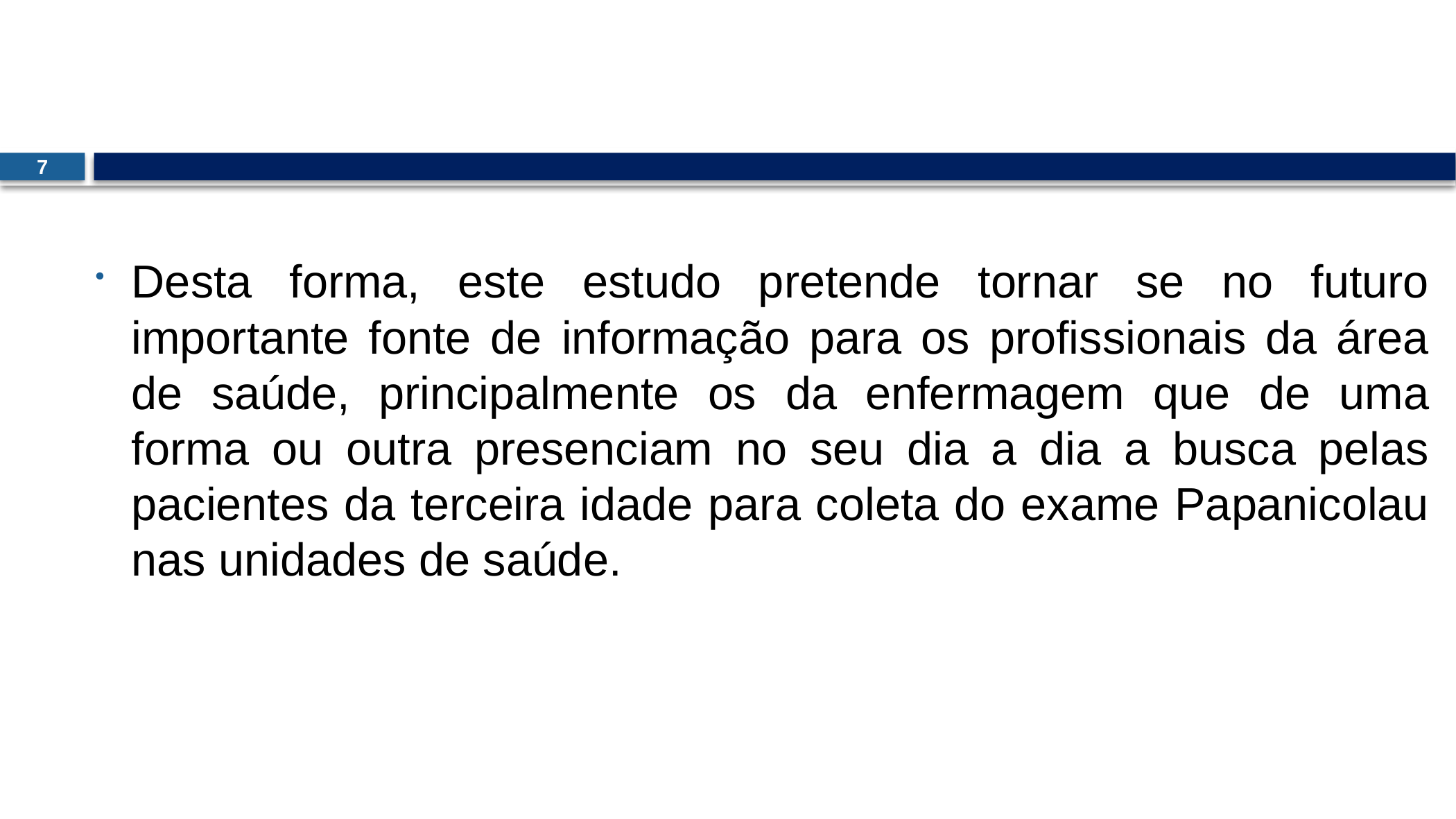

#
7

Desta forma, este estudo pretende tornar se no futuro importante fonte de informação para os profissionais da área de saúde, principalmente os da enfermagem que de uma forma ou outra presenciam no seu dia a dia a busca pelas pacientes da terceira idade para coleta do exame Papanicolau nas unidades de saúde.